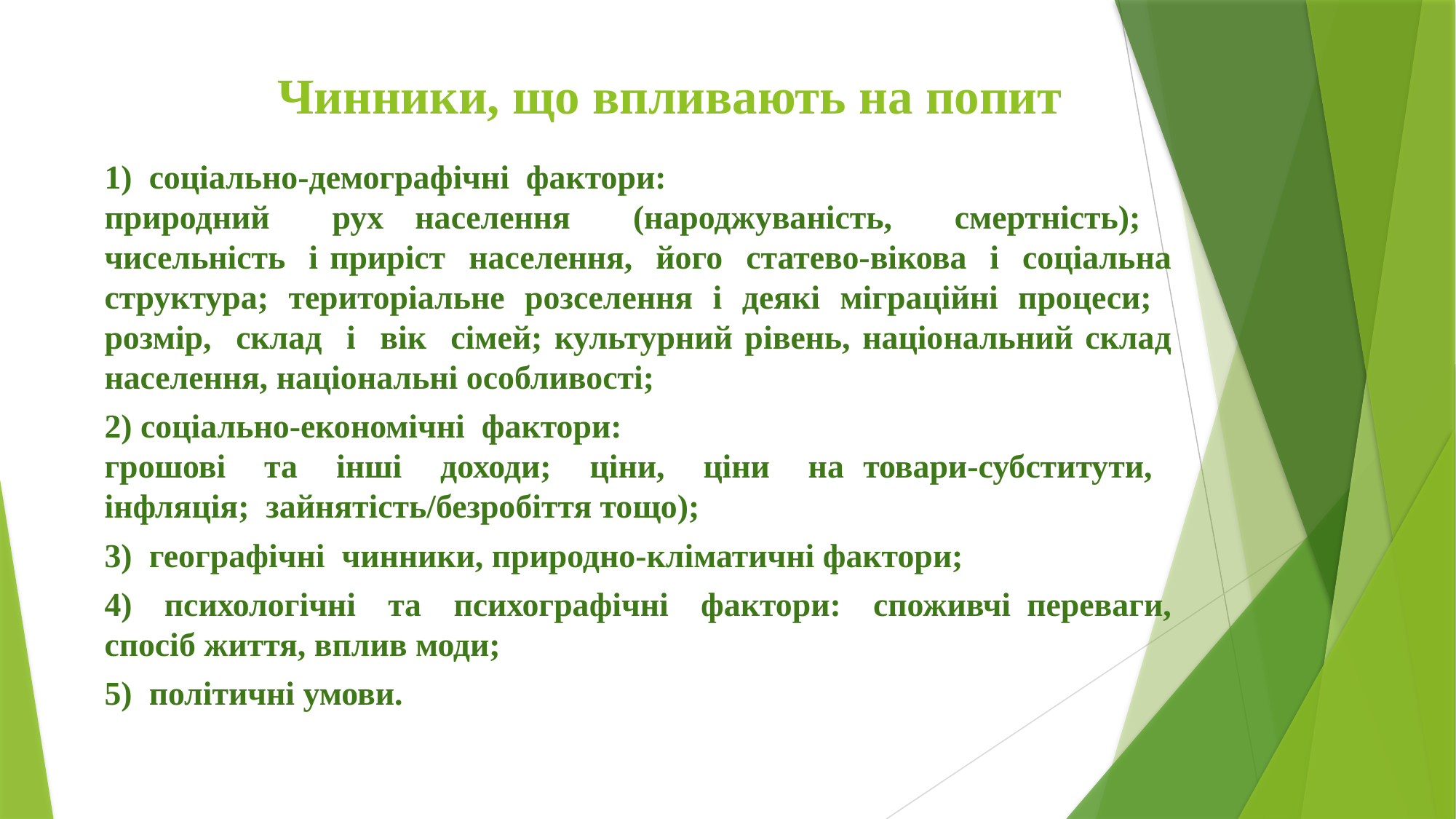

# Чинники, що впливають на попит
1)  соціально-демографічні  фактори:
природний  рух населення  (народжуваність,  смертність);  чисельність  і приріст  населення,  його  статево-вікова  і  соціальна структура; територіальне розселення і деякі міграційні процеси;  розмір,  склад  і  вік  сімей; культурний рівень, національний склад населення, національні особливості;
2) соціально-економічні  фактори:
грошові  та  інші  доходи;  ціни,  ціни  на товари-субститути,  інфляція;  зайнятість/безробіття тощо);
3)  географічні  чинники, природно-кліматичні фактори;
4)  психологічні  та  психографічні  фактори:  споживчі переваги, спосіб життя, вплив моди;
5)  політичні умови.